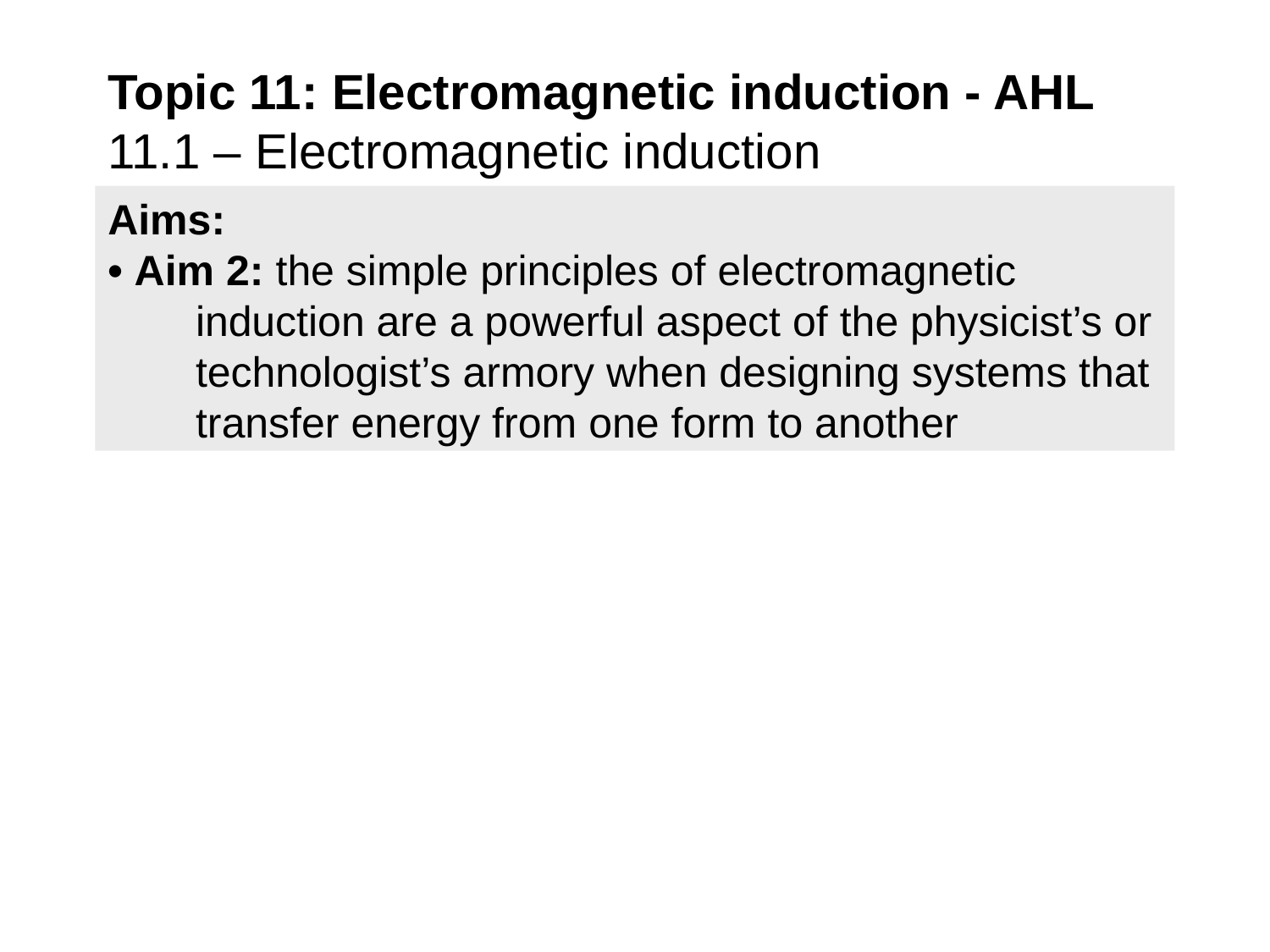

Topic 11: Electromagnetic induction - AHL
11.1 – Electromagnetic induction
Aims:
• Aim 2: the simple principles of electromagnetic induction are a powerful aspect of the physicist’s or technologist’s armory when designing systems that transfer energy from one form to another